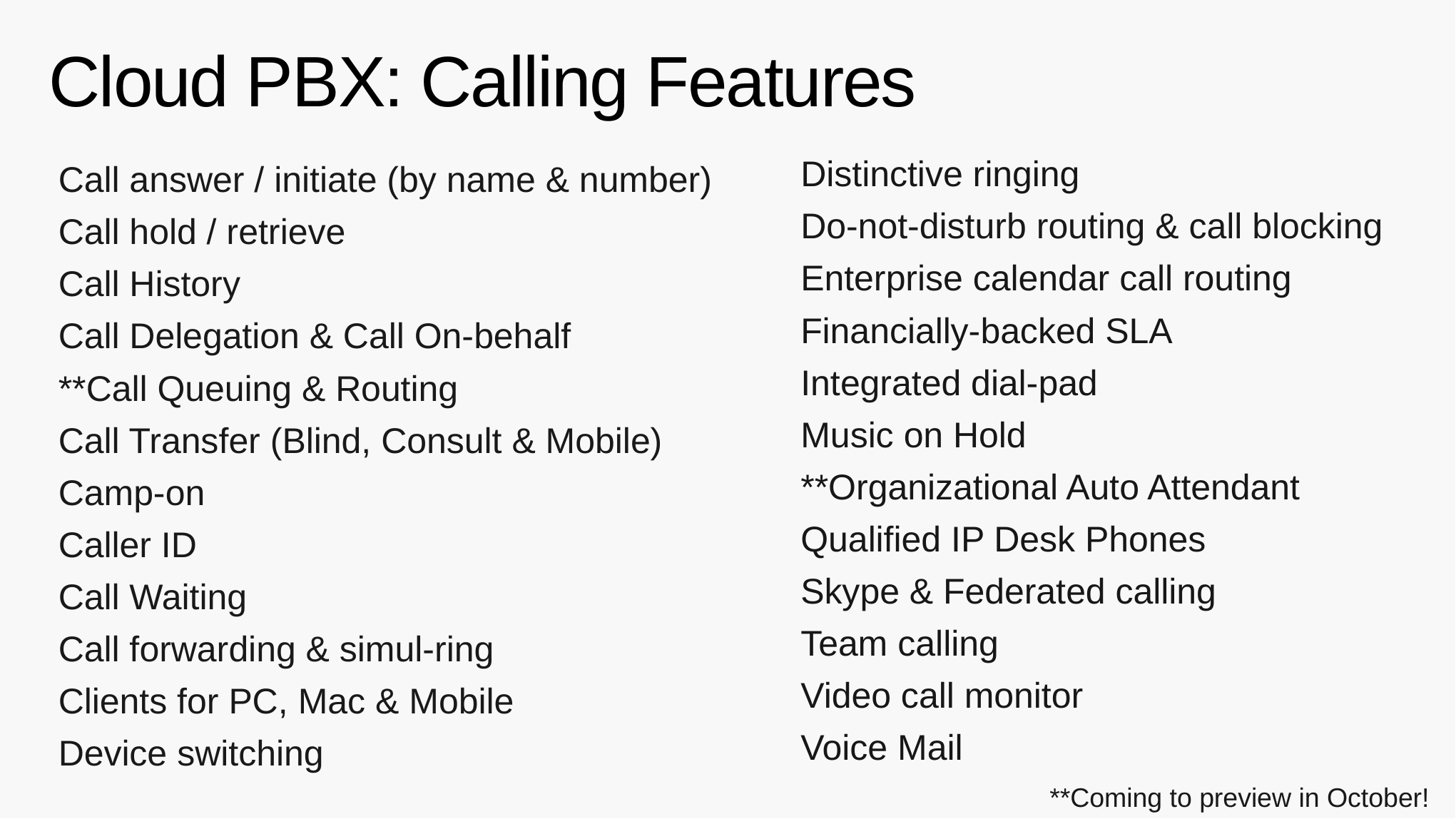

# Cloud PBX: Calling Features
Call answer / initiate (by name & number)
Call hold / retrieve
Call History
Call Delegation & Call On-behalf
**Call Queuing & Routing
Call Transfer (Blind, Consult & Mobile)
Camp-on
Caller ID
Call Waiting
Call forwarding & simul-ring
Clients for PC, Mac & Mobile
Device switching
Distinctive ringing
Do-not-disturb routing & call blocking
Enterprise calendar call routing
Financially-backed SLA
Integrated dial-pad
Music on Hold
**Organizational Auto Attendant
Qualified IP Desk Phones
Skype & Federated calling
Team calling
Video call monitor
Voice Mail
**Coming to preview in October!